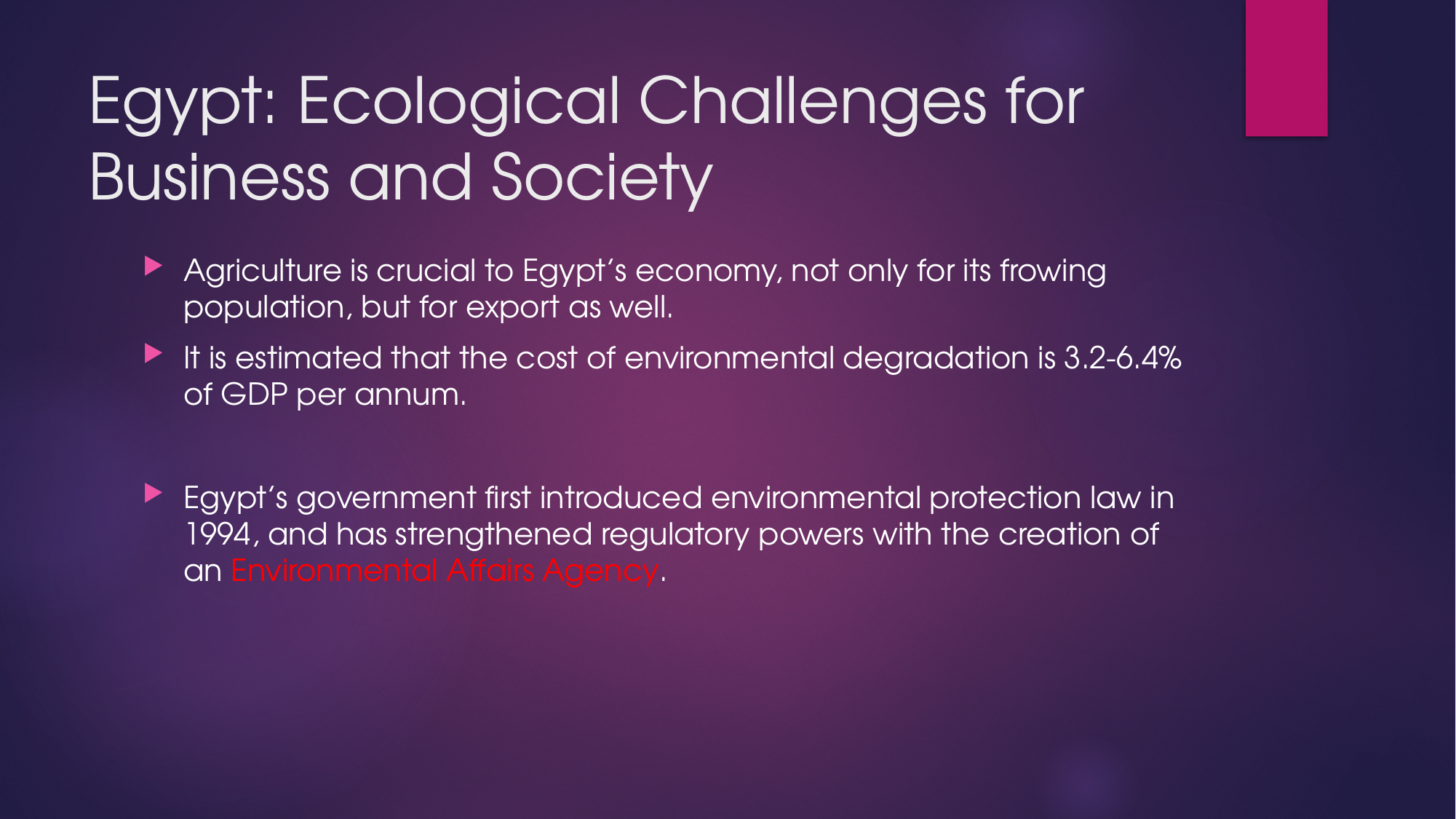

# Egypt: Ecological Challenges for Business and Society
Agriculture is crucial to Egypt’s economy, not only for its frowing population, but for export as well.
It is estimated that the cost of environmental degradation is 3.2-6.4% of GDP per annum.

Egypt’s government first introduced environmental protection law in 1994, and has strengthened regulatory powers with the creation of an Environmental Affairs Agency.